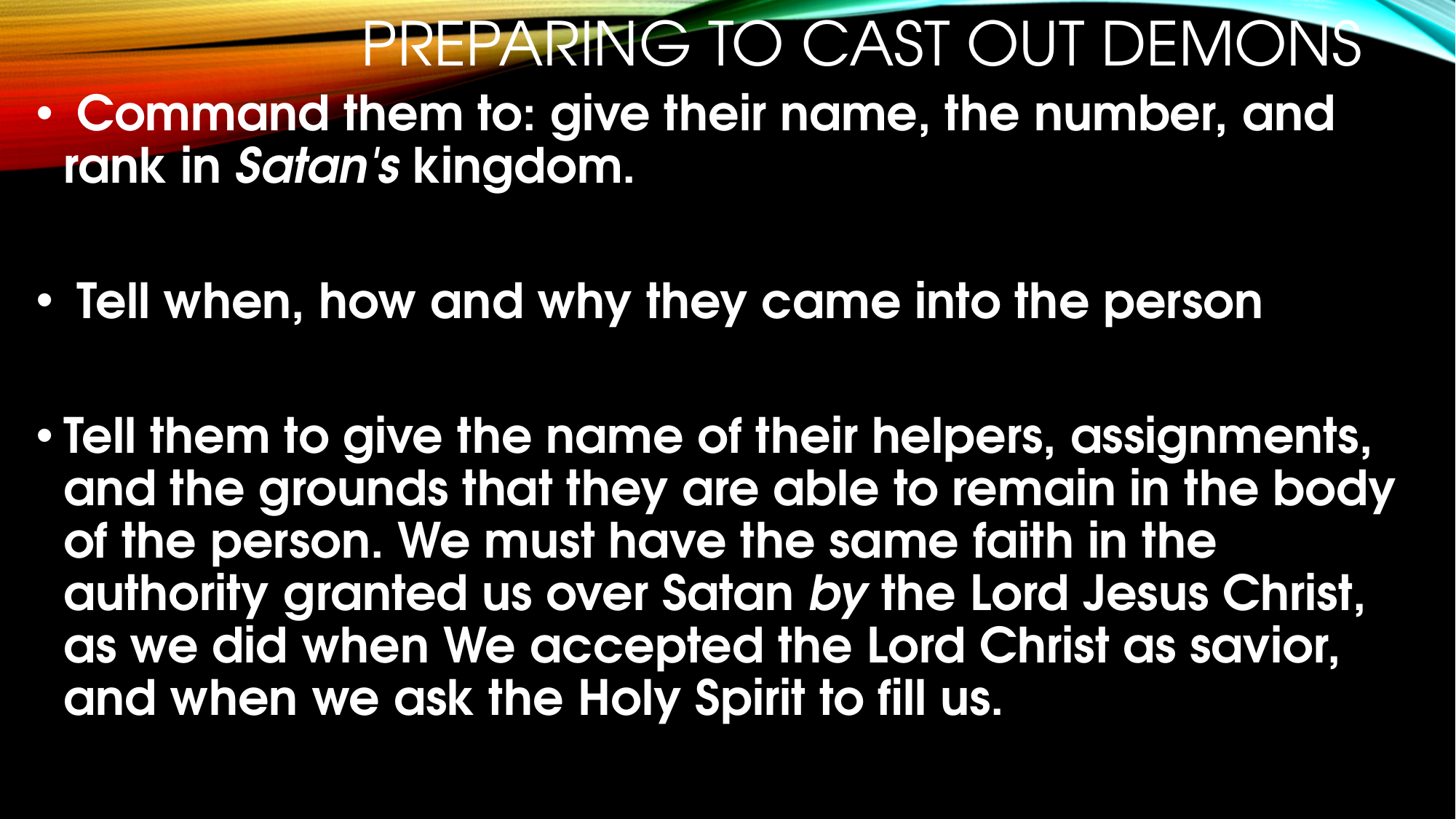

# PREPARING TO CAST OUT DEMONS
 Command them to: give their name, the number, and rank in Satan's kingdom.

 Tell when, how and why they came into the person

Tell them to give the name of their helpers, assignments, and the grounds that they are able to remain in the body of the person. We must have the same faith in the authority granted us over Satan by the Lord Jesus Christ, as we did when We accepted the Lord Christ as savior, and when we ask the Holy Spirit to fill us.